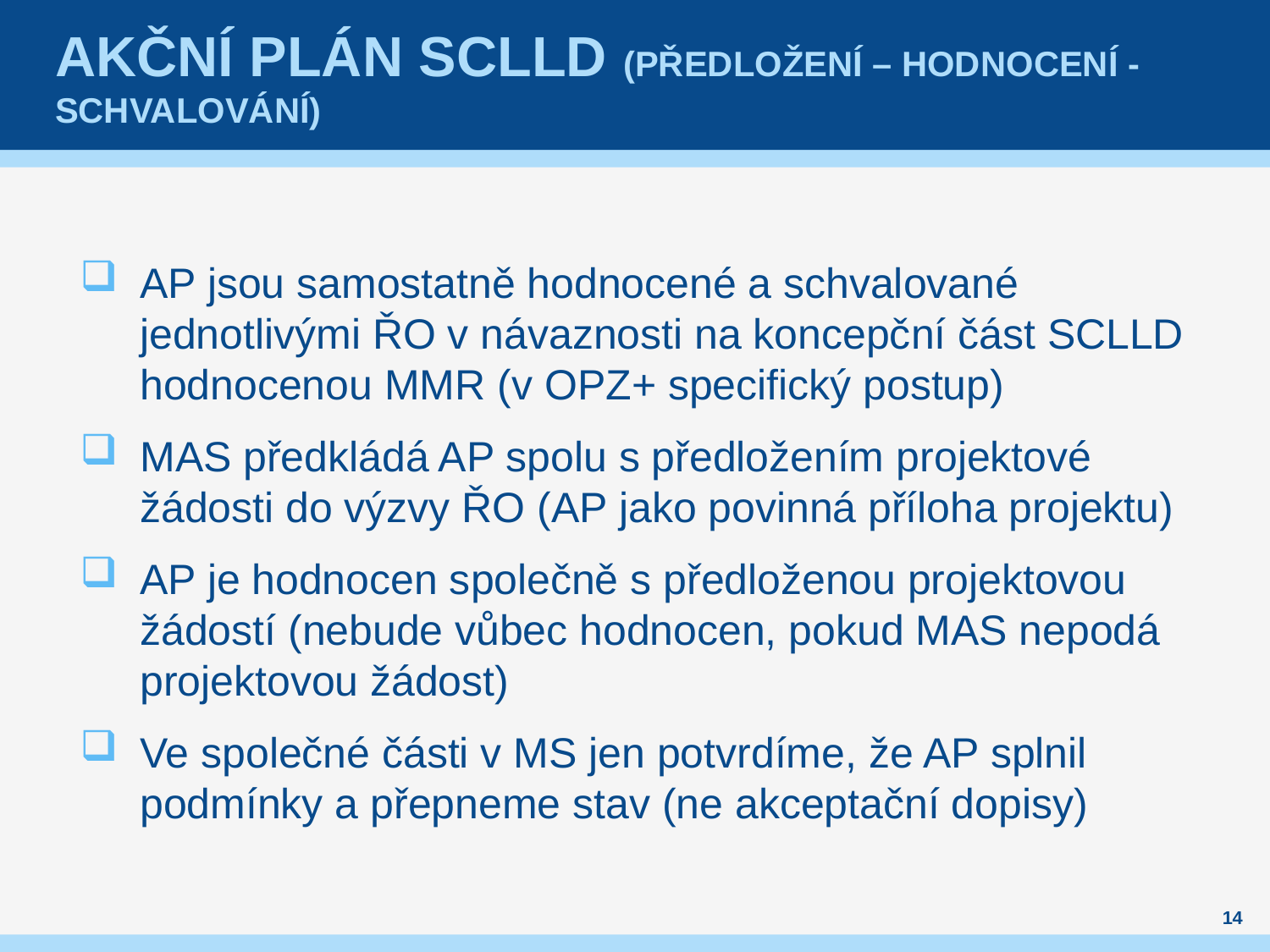

# Akční plán SCLLD (předložení – hodnocení - schvalování)
AP jsou samostatně hodnocené a schvalované jednotlivými ŘO v návaznosti na koncepční část SCLLD hodnocenou MMR (v OPZ+ specifický postup)
MAS předkládá AP spolu s předložením projektové žádosti do výzvy ŘO (AP jako povinná příloha projektu)
AP je hodnocen společně s předloženou projektovou žádostí (nebude vůbec hodnocen, pokud MAS nepodá projektovou žádost)
Ve společné části v MS jen potvrdíme, že AP splnil podmínky a přepneme stav (ne akceptační dopisy)

14